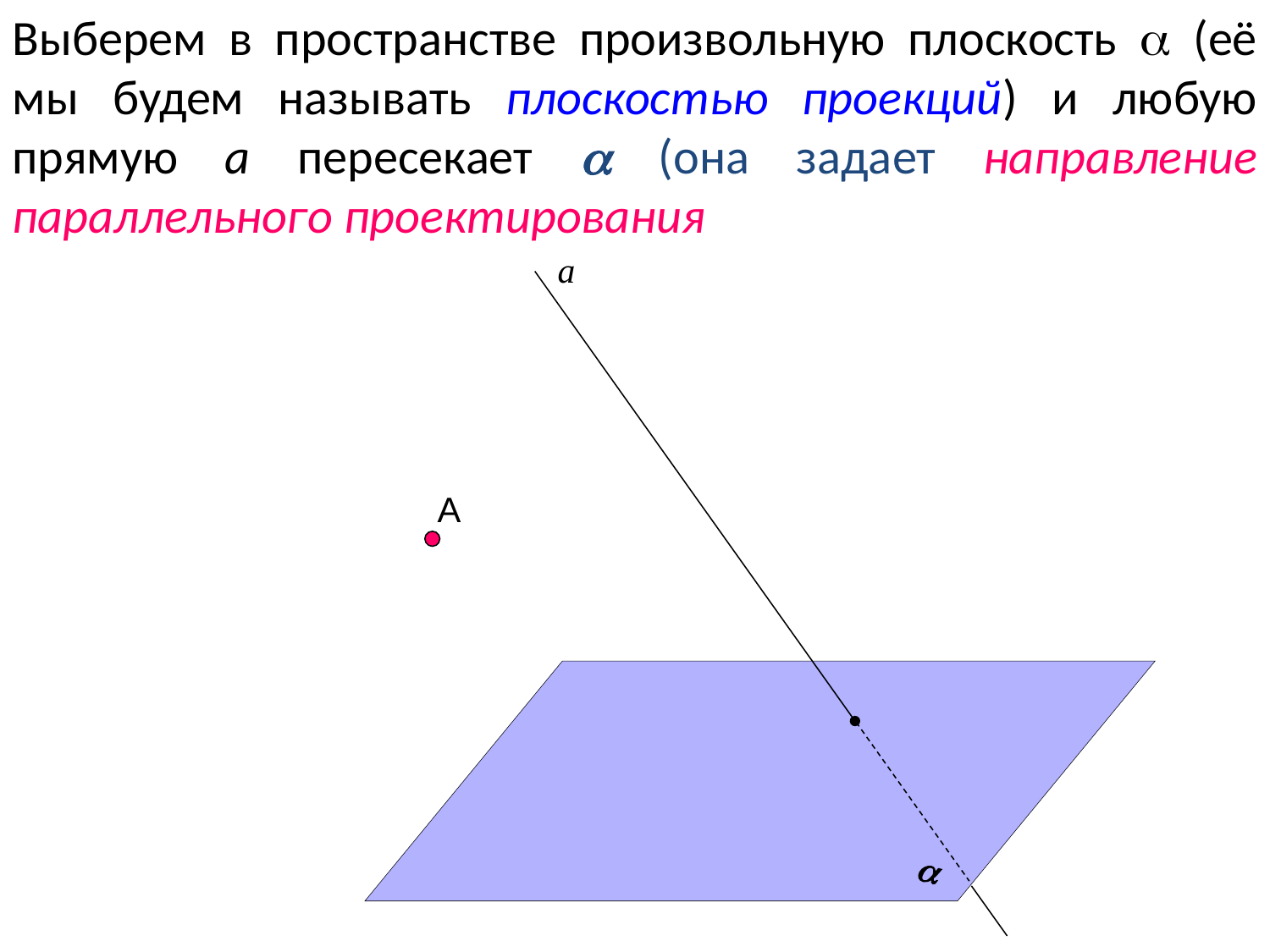

Выберем в пространстве произвольную плоскость α (её мы будем называть плоскостью проекций) и любую прямую a пересекает α (она задает направление параллельного проектирования
а

А

α